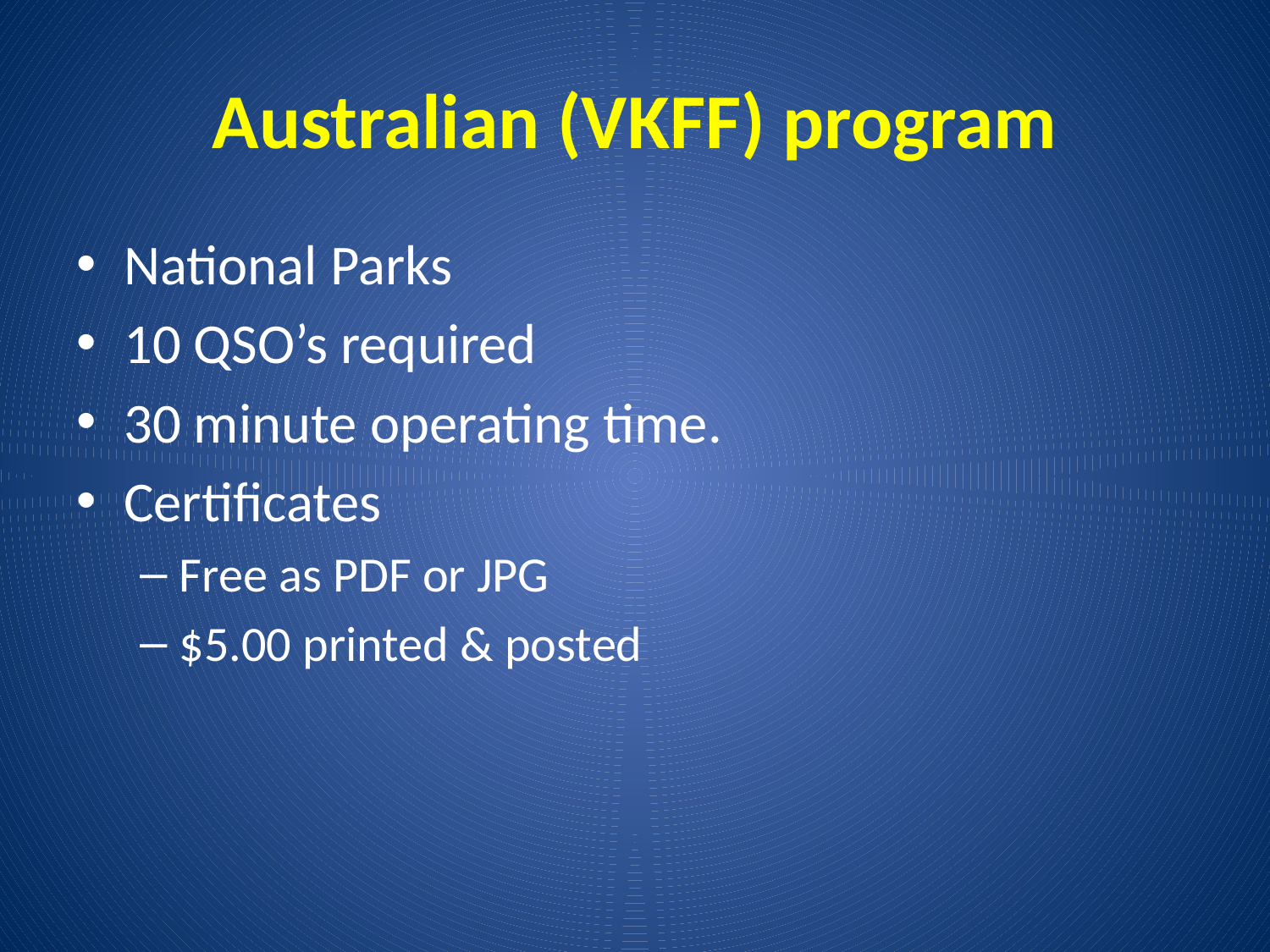

# Australian (VKFF) program
National Parks
10 QSO’s required
30 minute operating time.
Certificates
Free as PDF or JPG
$5.00 printed & posted